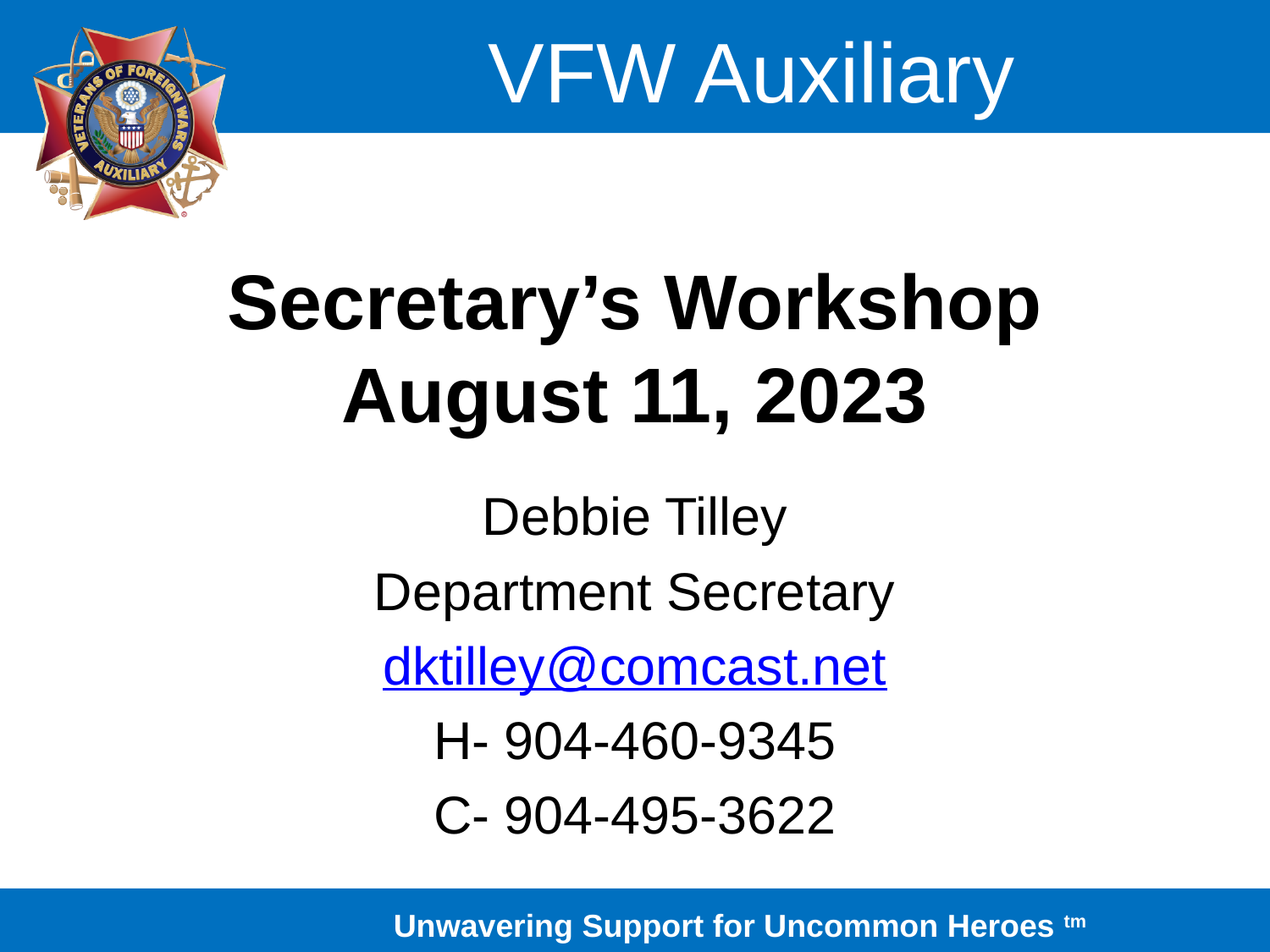

# Secretary’s Workshop August 11, 2023
Debbie Tilley
Department Secretary
dktilley@comcast.net
H- 904-460-9345
C- 904-495-3622